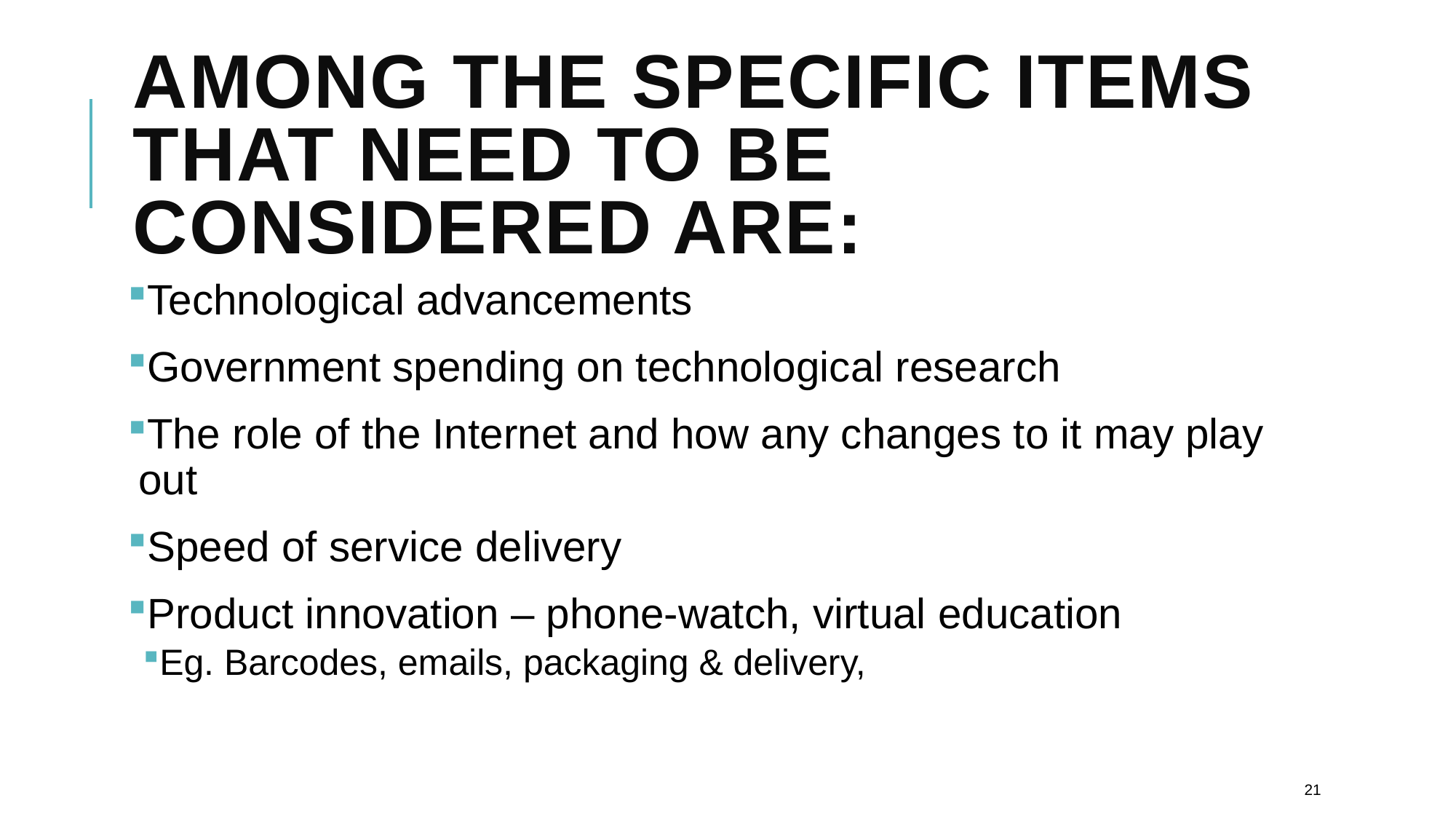

# Among the Specific Items That Need to be Considered Are:
Technological advancements
Government spending on technological research
The role of the Internet and how any changes to it may play out
Speed of service delivery
Product innovation – phone-watch, virtual education
Eg. Barcodes, emails, packaging & delivery,
21